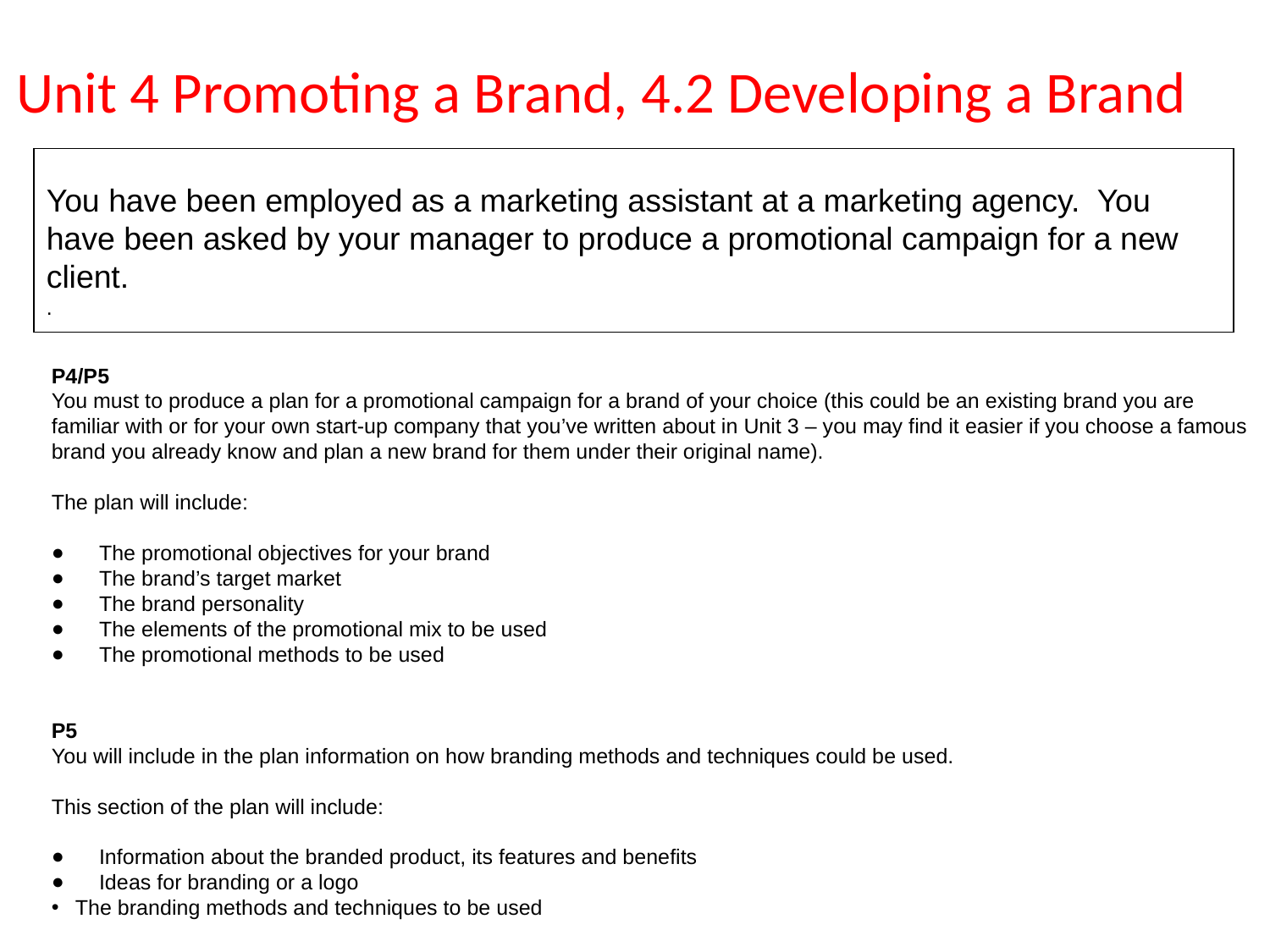

# Unit 4 Promoting a Brand, 4.2 Developing a Brand

You have been employed as a marketing assistant at a marketing agency.  You have been asked by your manager to produce a promotional campaign for a new client.
.

P4/P5
You must to produce a plan for a promotional campaign for a brand of your choice (this could be an existing brand you are familiar with or for your own start-up company that you’ve written about in Unit 3 – you may find it easier if you choose a famous brand you already know and plan a new brand for them under their original name).

The plan will include:

The promotional objectives for your brand
The brand’s target market
The brand personality
The elements of the promotional mix to be used
The promotional methods to be used

P5
You will include in the plan information on how branding methods and techniques could be used.

This section of the plan will include:

Information about the branded product, its features and benefits
Ideas for branding or a logo
The branding methods and techniques to be used